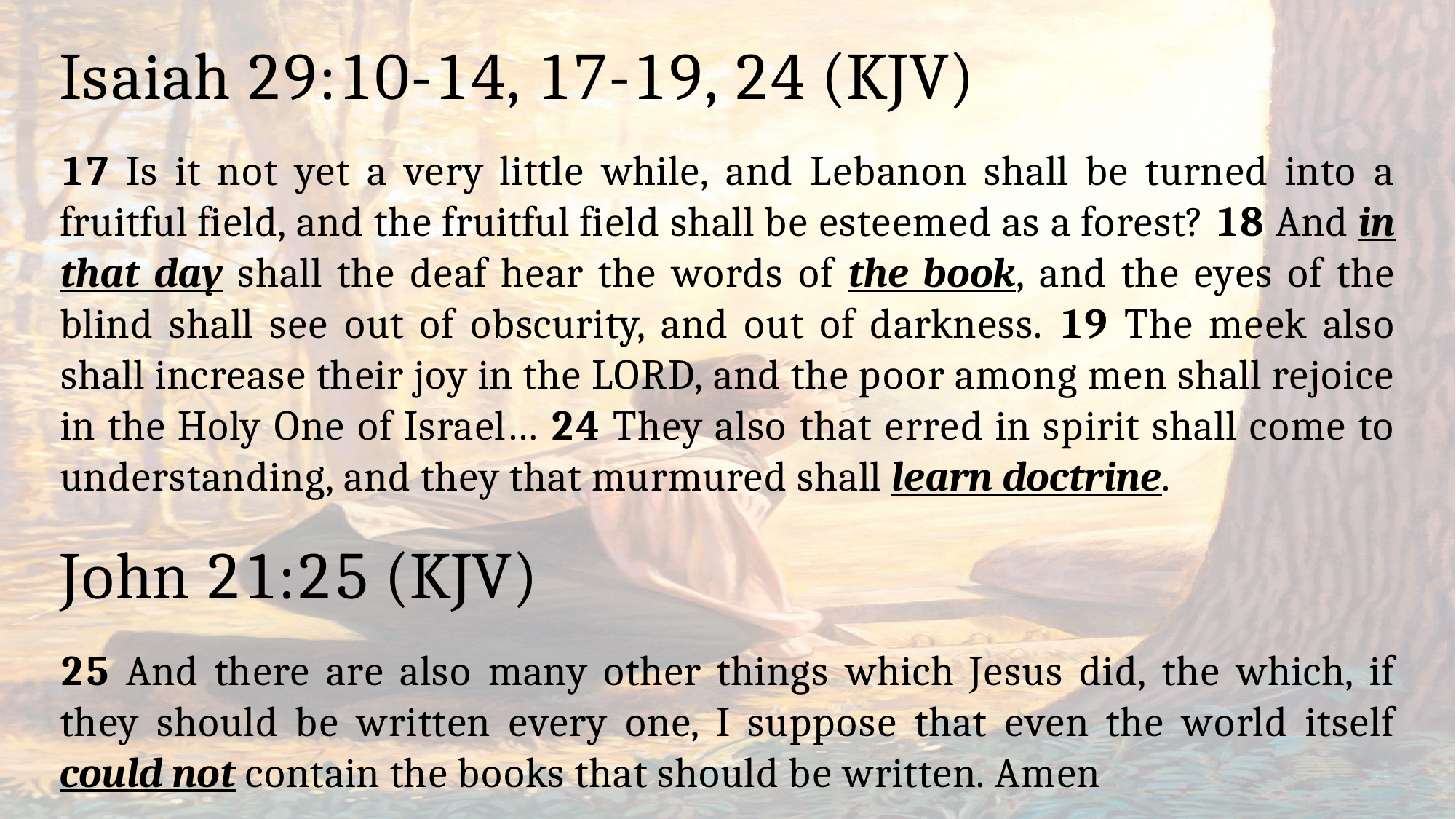

# Isaiah 29:10-14, 17-19, 24 (KJV)
17 Is it not yet a very little while, and Lebanon shall be turned into a fruitful field, and the fruitful field shall be esteemed as a forest? 18 And in that day shall the deaf hear the words of the book, and the eyes of the blind shall see out of obscurity, and out of darkness. 19 The meek also shall increase their joy in the LORD, and the poor among men shall rejoice in the Holy One of Israel… 24 They also that erred in spirit shall come to understanding, and they that murmured shall learn doctrine.
John 21:25 (KJV)
25 And there are also many other things which Jesus did, the which, if they should be written every one, I suppose that even the world itself could not contain the books that should be written. Amen